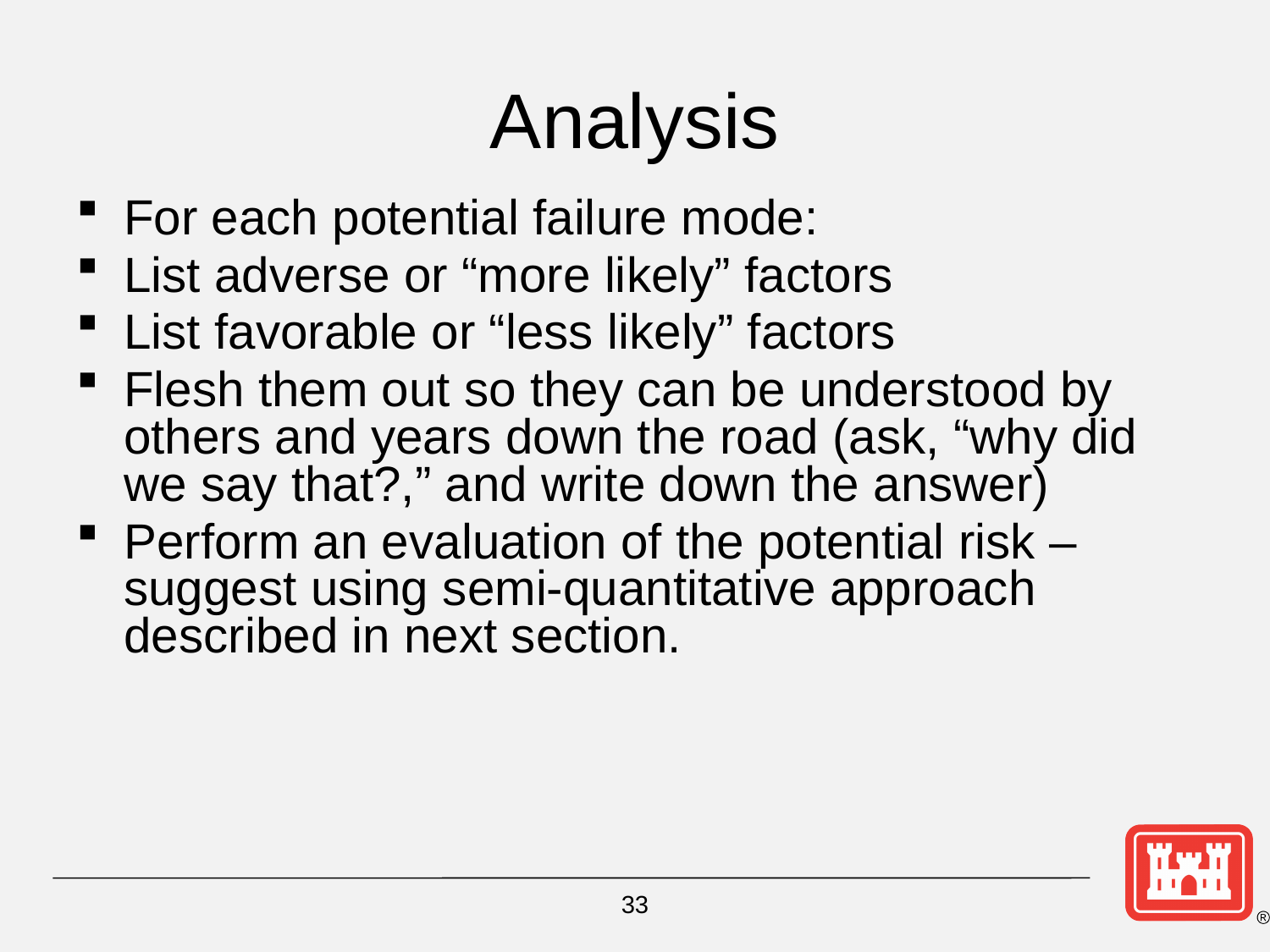

# Analysis
For each potential failure mode:
List adverse or “more likely” factors
List favorable or “less likely” factors
Flesh them out so they can be understood by others and years down the road (ask, “why did we say that?,” and write down the answer)
Perform an evaluation of the potential risk – suggest using semi-quantitative approach described in next section.
33